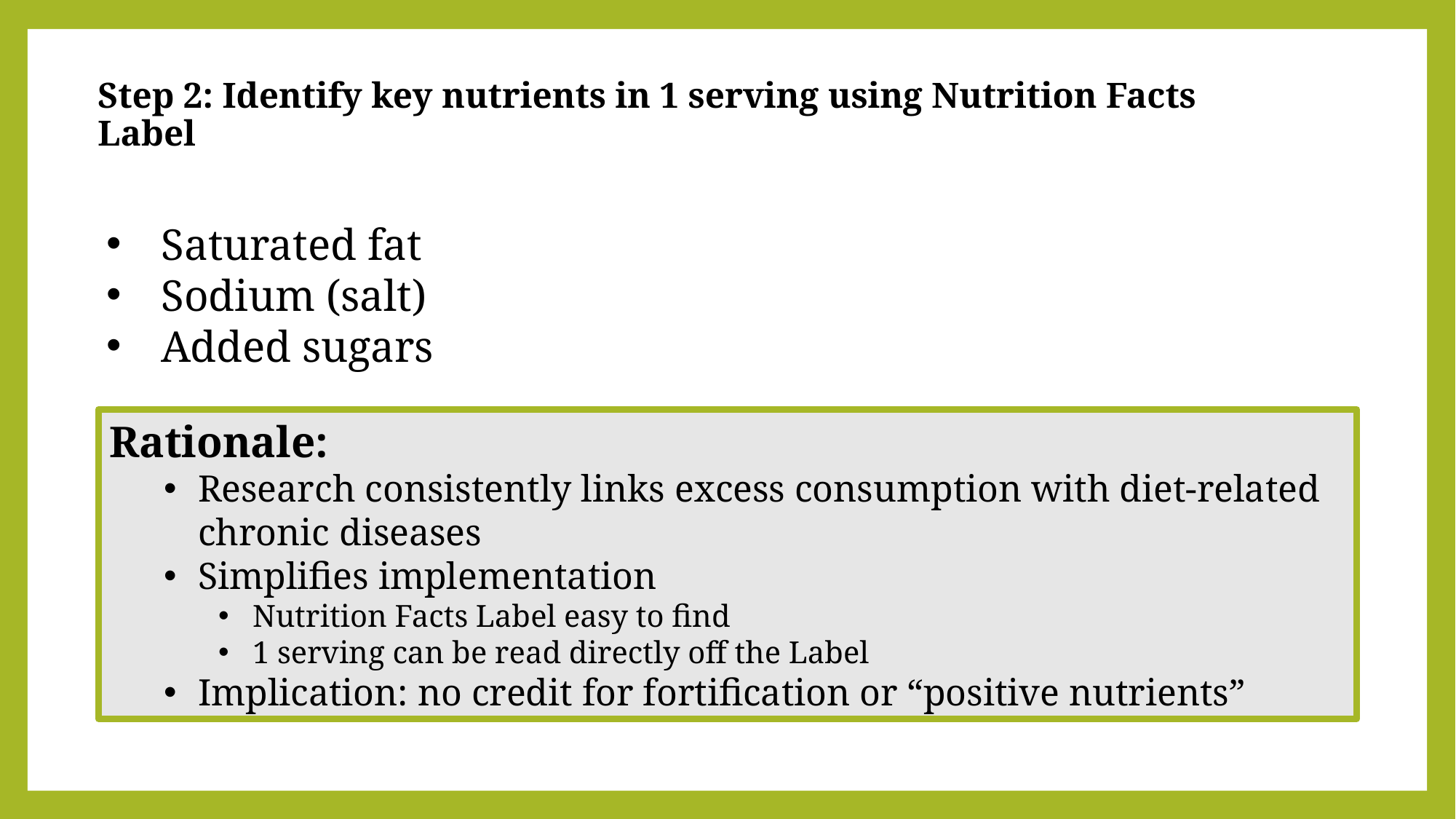

# Step 2: Identify key nutrients in 1 serving using Nutrition Facts Label

Saturated fat
Sodium (salt)
Added sugars
Rationale:
Research consistently links excess consumption with diet-related chronic diseases
Simplifies implementation
Nutrition Facts Label easy to find
1 serving can be read directly off the Label
Implication: no credit for fortification or “positive nutrients”